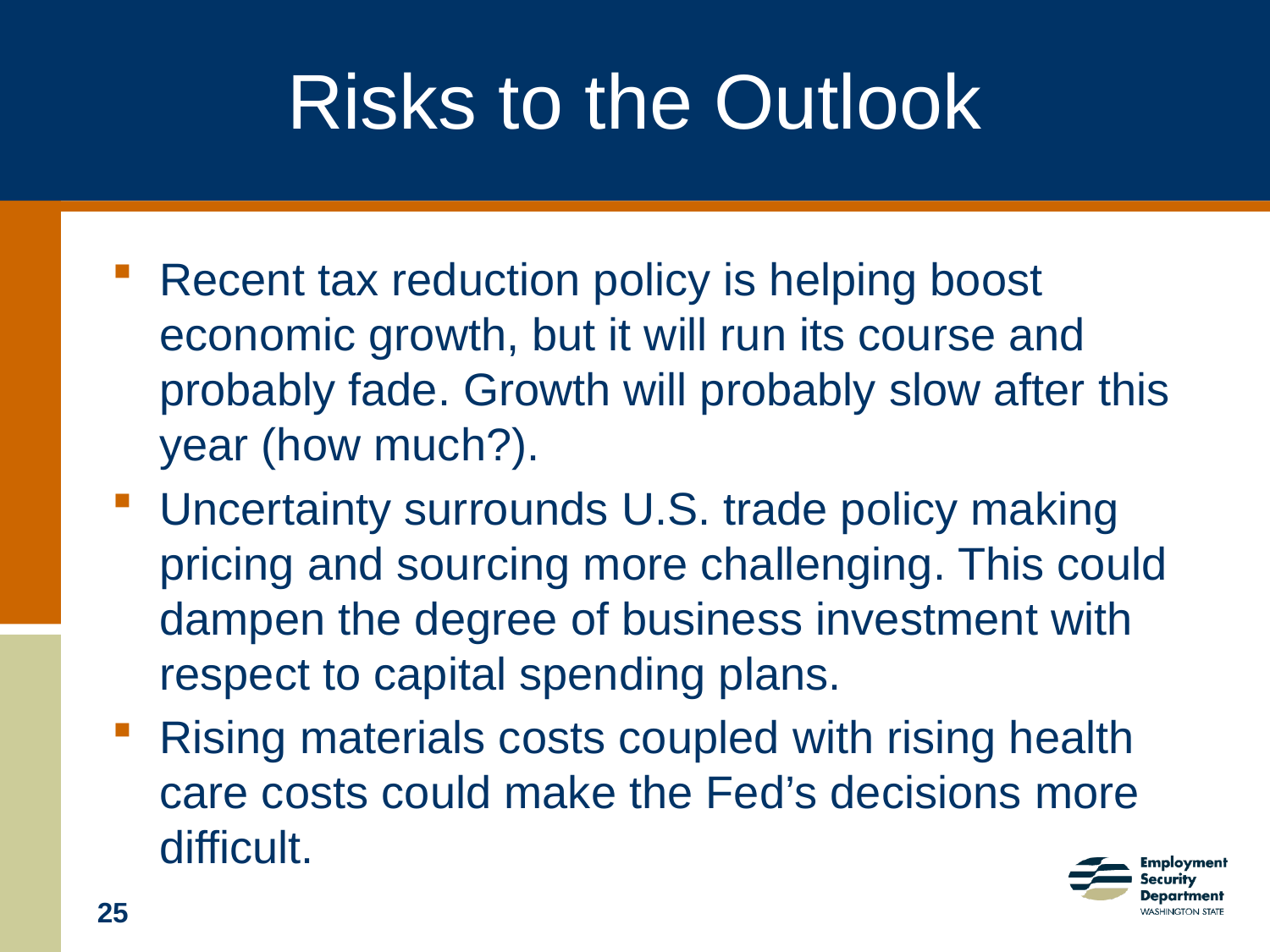

# Risks to the Outlook
Recent tax reduction policy is helping boost economic growth, but it will run its course and probably fade. Growth will probably slow after this year (how much?).
Uncertainty surrounds U.S. trade policy making pricing and sourcing more challenging. This could dampen the degree of business investment with respect to capital spending plans.
Rising materials costs coupled with rising health care costs could make the Fed’s decisions more difficult.